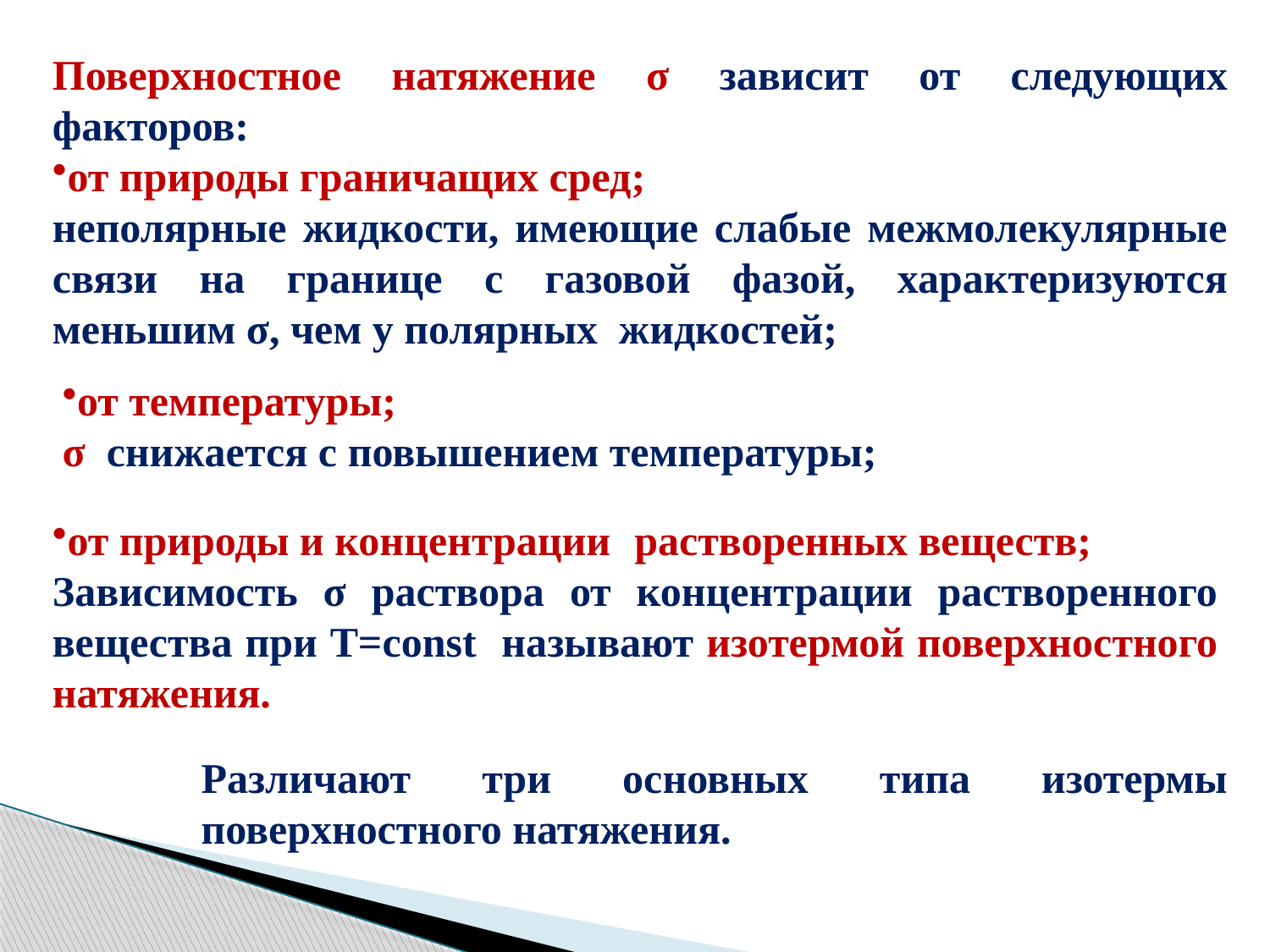

Поверхностное натяжение σ зависит от следующих факторов:
от природы граничащих сред;
неполярные жидкости, имеющие слабые межмолекулярные связи на границе с газовой фазой, характеризуются меньшим σ, чем у полярных  жидкостей;
от температуры;
σ  снижается с повышением температуры;
от природы и концентрации        растворенных веществ;
Зависимость σ раствора от концентрации растворенного вещества при Т=const  называют изотермой поверхностного натяжения.
Различают три основных типа изотермы поверхностного натяжения.